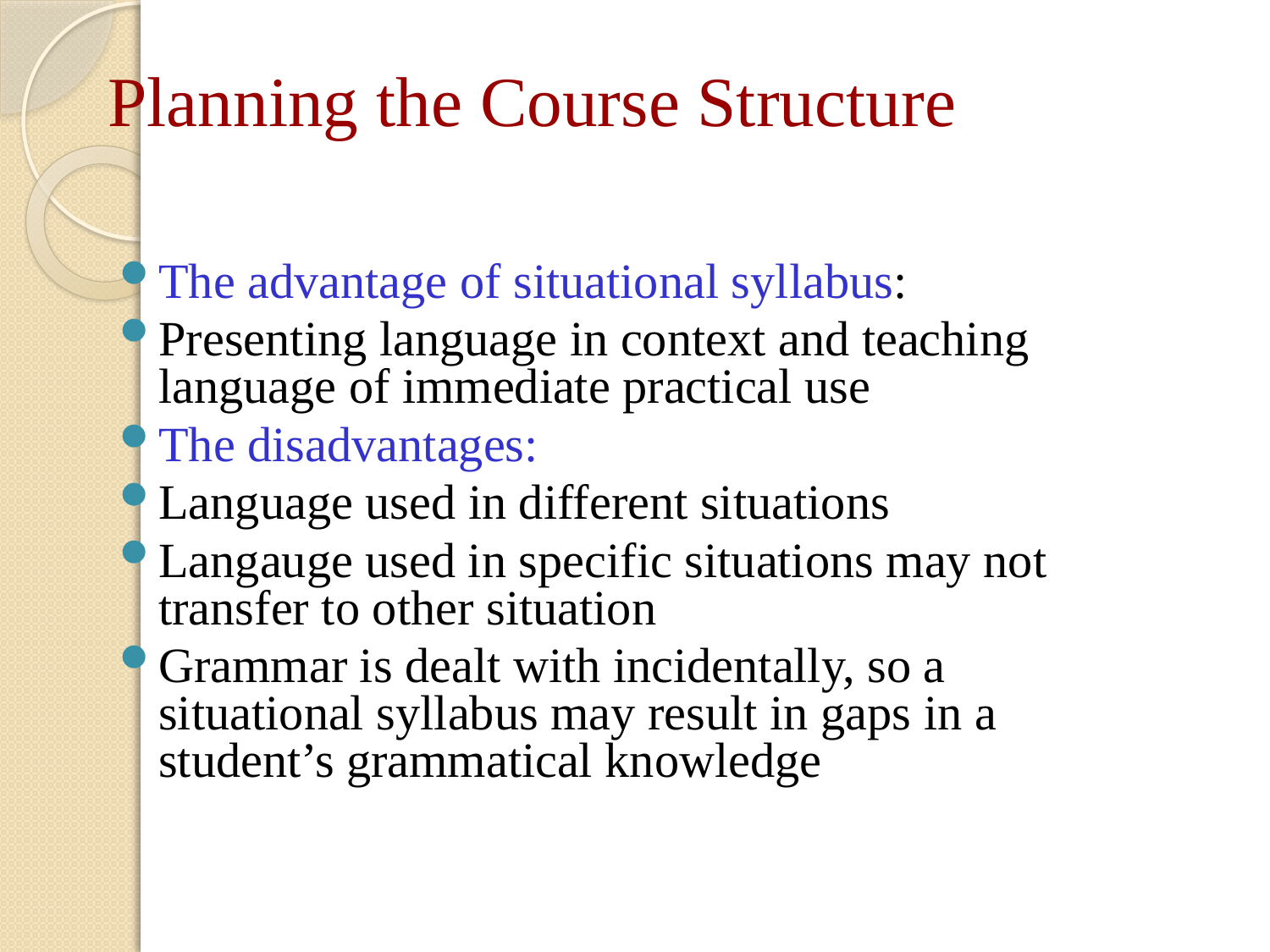

# Planning the Course Structure
The advantage of situational syllabus:
Presenting language in context and teaching language of immediate practical use
The disadvantages:
Language used in different situations
Langauge used in specific situations may not transfer to other situation
Grammar is dealt with incidentally, so a situational syllabus may result in gaps in a student’s grammatical knowledge